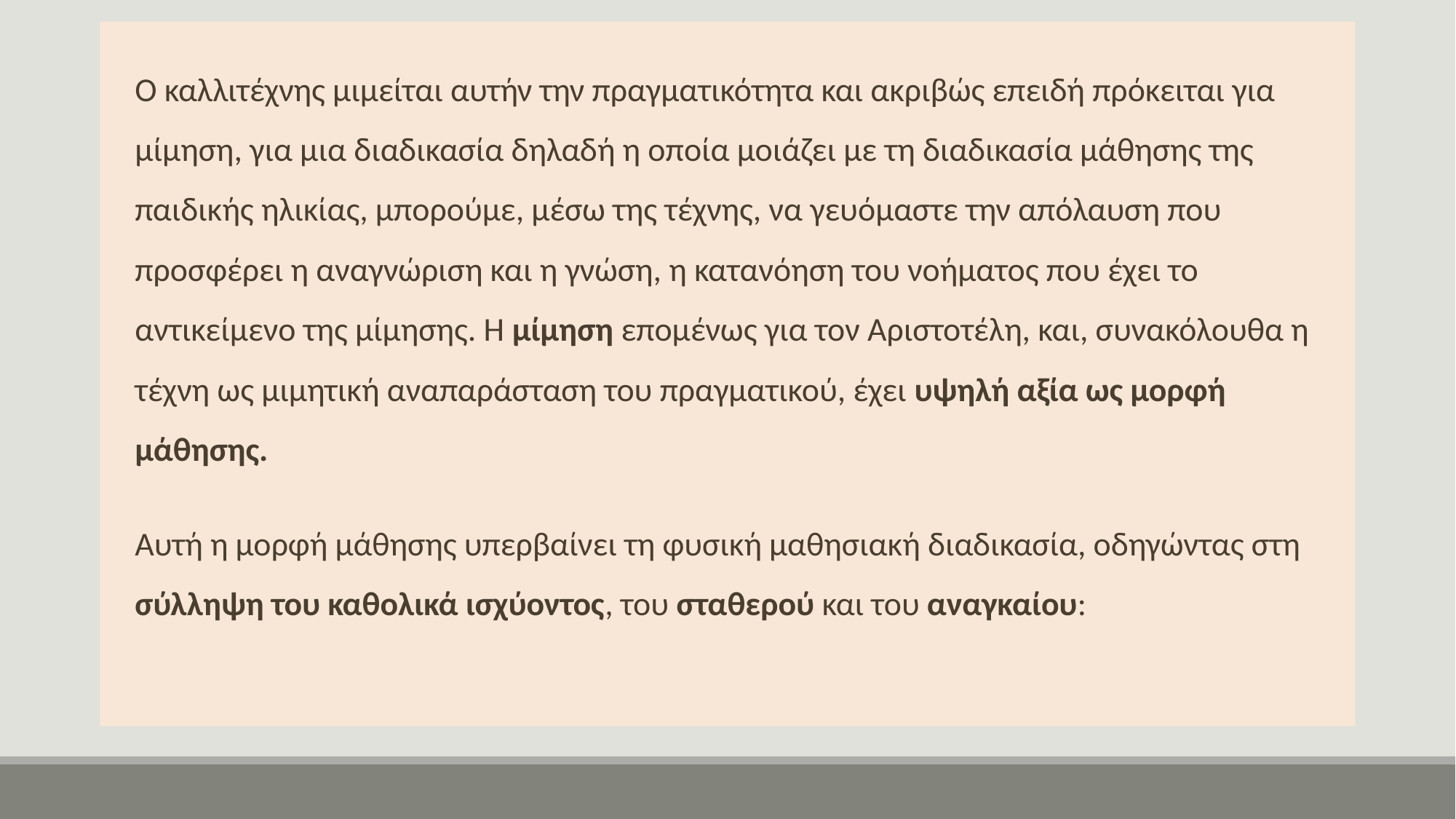

Ο καλλιτέχνης μιμείται αυτήν την πραγματικότητα και ακριβώς επειδή πρόκειται για μίμηση, για μια διαδικασία δηλαδή η οποία μοιάζει με τη διαδικασία μάθησης της παιδικής ηλικίας, μπορούμε, μέσω της τέχνης, να γευόμαστε την απόλαυση που προσφέρει η αναγνώριση και η γνώση, η κατανόηση του νοήματος που έχει το αντικείμενο της μίμησης. Η μίμηση επομένως για τον Αριστοτέλη, και, συνακόλουθα η τέχνη ως μιμητική αναπαράσταση του πραγματικού, έχει υψηλή αξία ως μορφή μάθησης.

Αυτή η μορφή μάθησης υπερβαίνει τη φυσική μαθησιακή διαδικασία, οδηγώντας στη σύλληψη του καθολικά ισχύοντος, του σταθερού και του αναγκαίου: